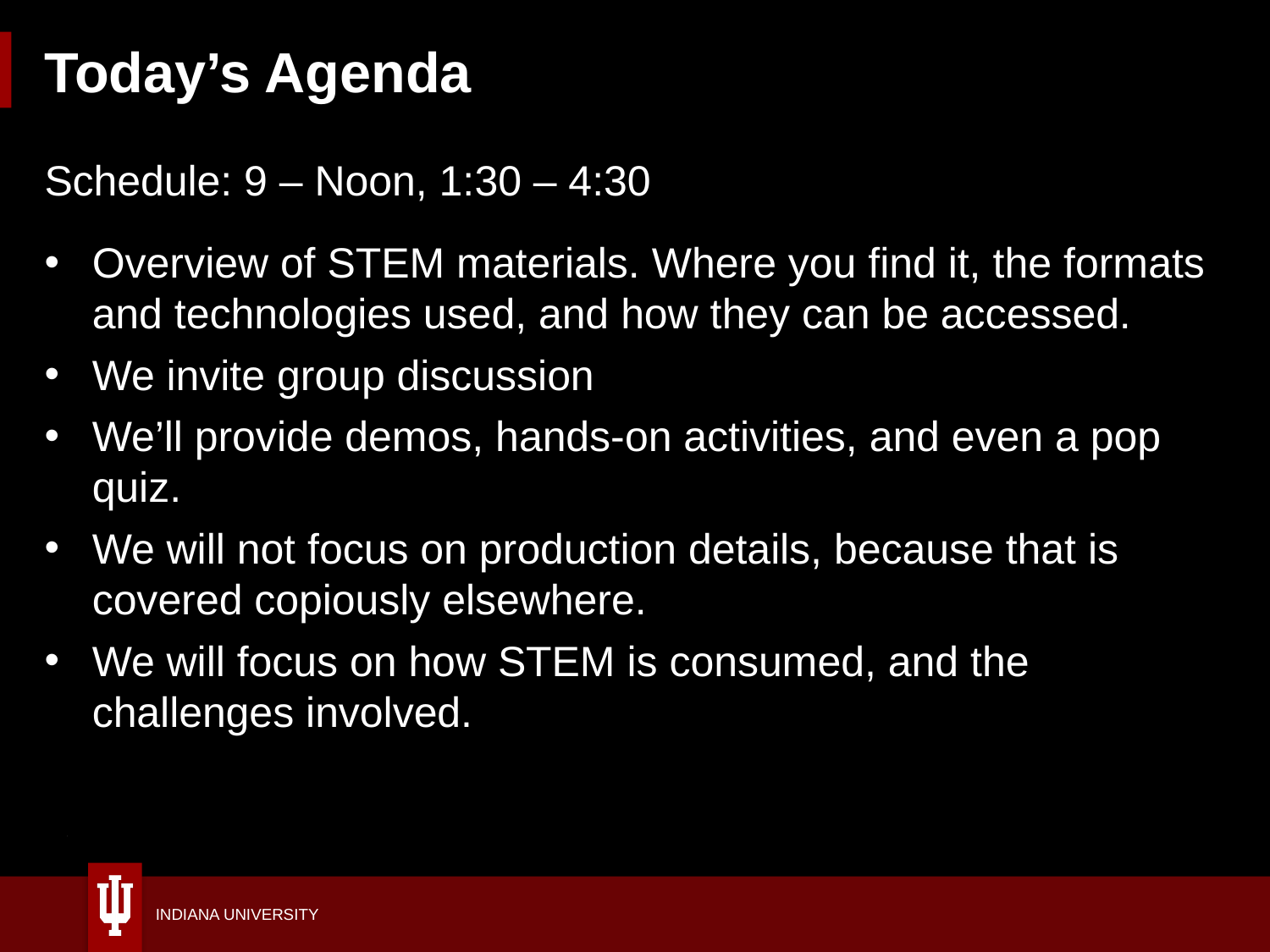

# Today’s Agenda
Schedule: 9 – Noon, 1:30 – 4:30
Overview of STEM materials. Where you find it, the formats and technologies used, and how they can be accessed.
We invite group discussion
We’ll provide demos, hands-on activities, and even a pop quiz.
We will not focus on production details, because that is covered copiously elsewhere.
We will focus on how STEM is consumed, and the challenges involved.
5